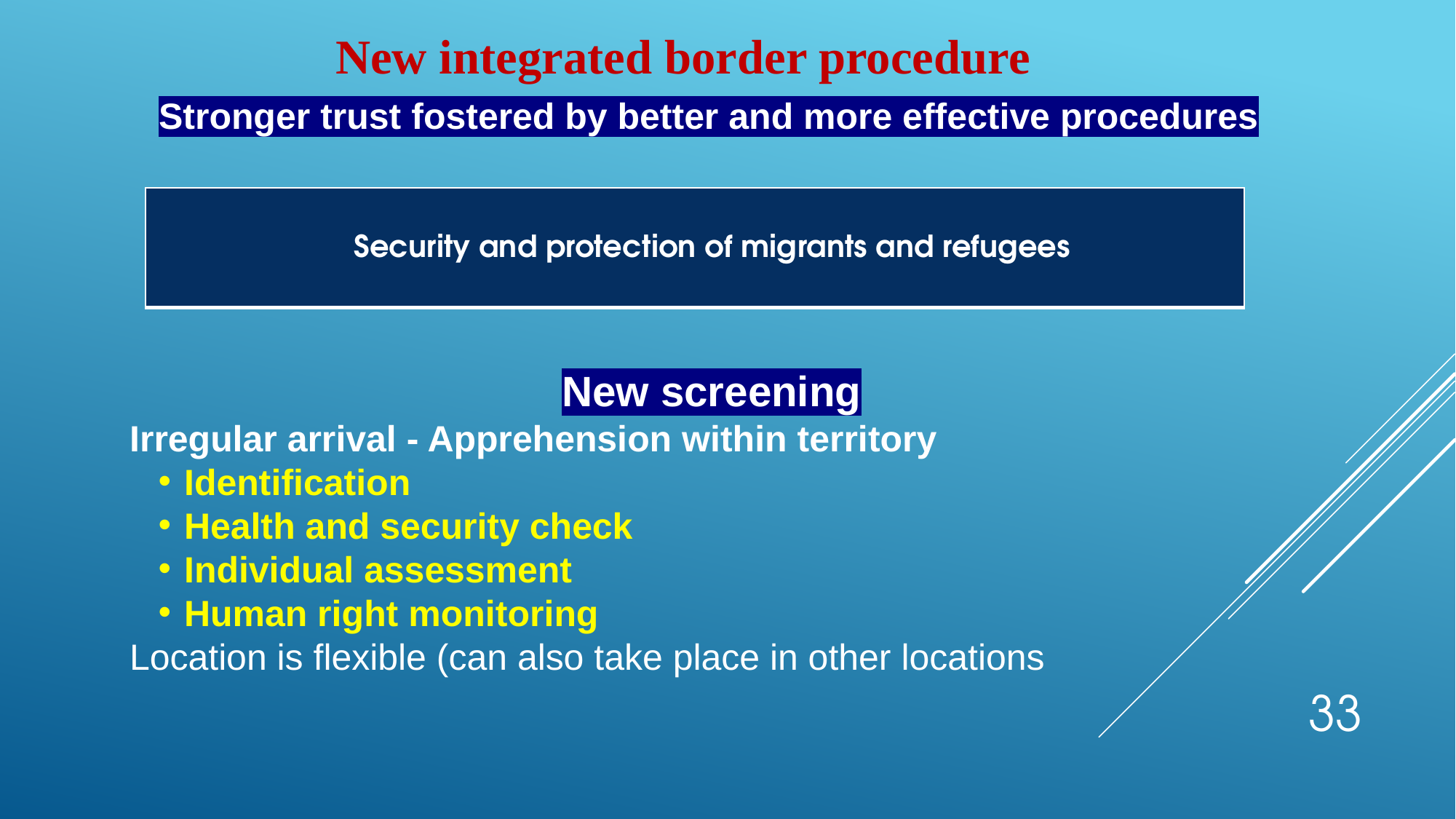

New integrated border procedure

Stronger trust fostered by better and more effective procedures

| Security and protection of migrants and refugees |
| --- |
New screening
Irregular arrival - Apprehension within territory
Identification
Health and security check
Individual assessment
Human right monitoring
Location is flexible (can also take place in other locations
33